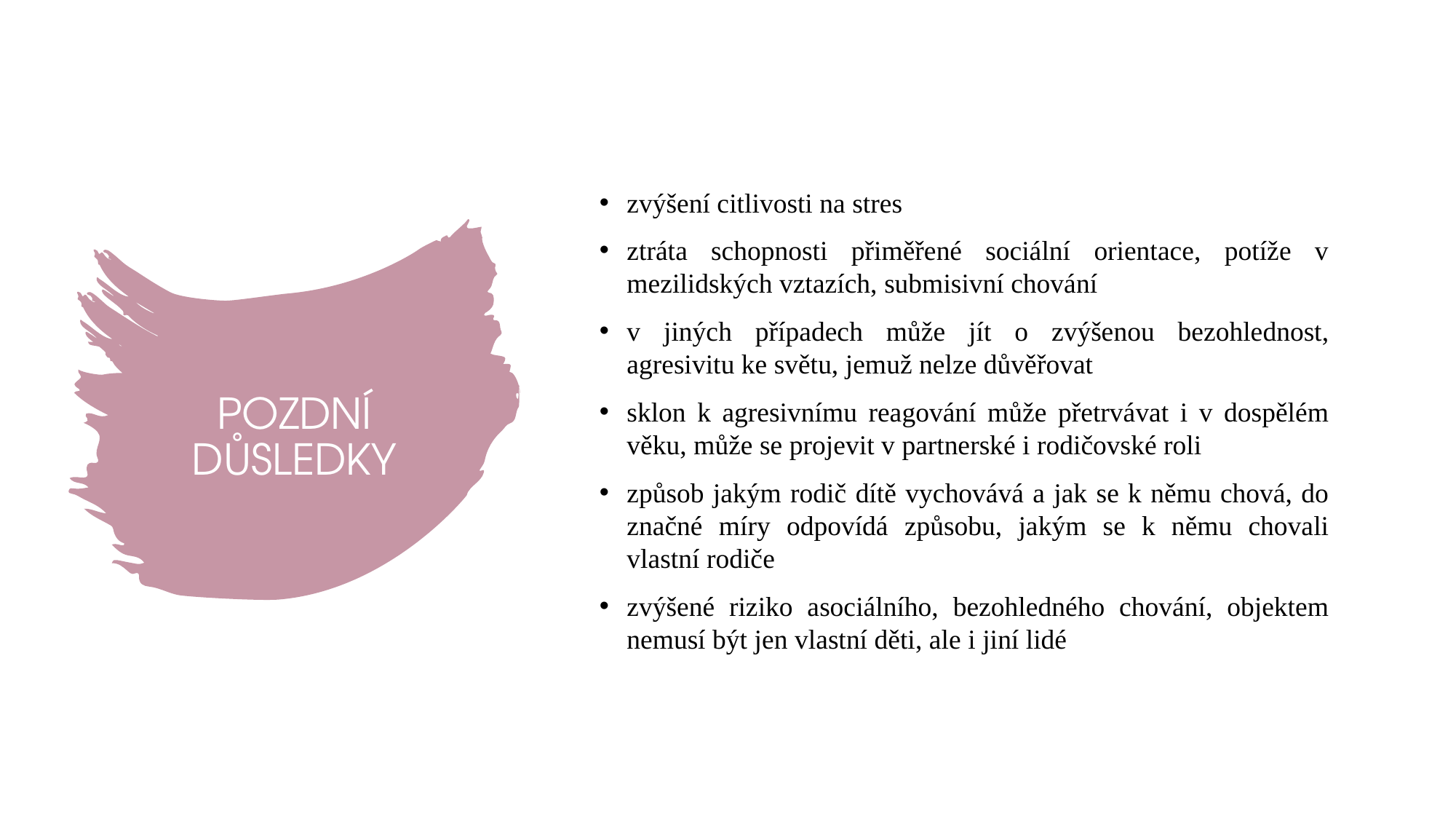

zvýšení citlivosti na stres
ztráta schopnosti přiměřené sociální orientace, potíže v mezilidských vztazích, submisivní chování
v jiných případech může jít o zvýšenou bezohlednost, agresivitu ke světu, jemuž nelze důvěřovat
sklon k agresivnímu reagování může přetrvávat i v dospělém věku, může se projevit v partnerské i rodičovské roli
způsob jakým rodič dítě vychovává a jak se k němu chová, do značné míry odpovídá způsobu, jakým se k němu chovali vlastní rodiče
zvýšené riziko asociálního, bezohledného chování, objektem nemusí být jen vlastní děti, ale i jiní lidé

# POZDNÍ DŮSLEDKY